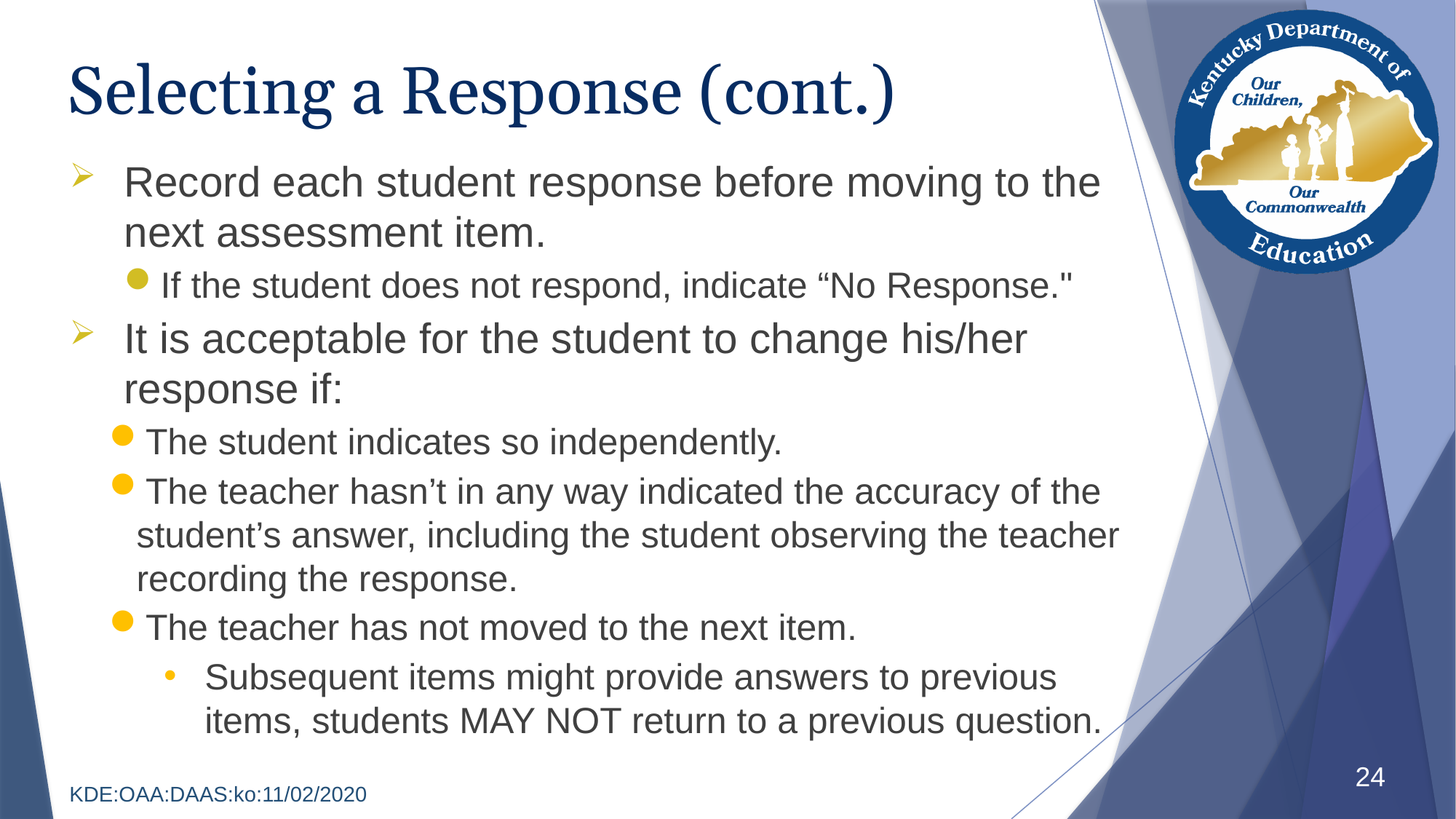

# Selecting a Response (cont.)
Record each student response before moving to the next assessment item.
If the student does not respond, indicate “No Response."
It is acceptable for the student to change his/her response if:
The student indicates so independently.
The teacher hasn’t in any way indicated the accuracy of the student’s answer, including the student observing the teacher recording the response.
The teacher has not moved to the next item.
Subsequent items might provide answers to previous items, students MAY NOT return to a previous question.
24
KDE:OAA:DAAS:ko:11/02/2020